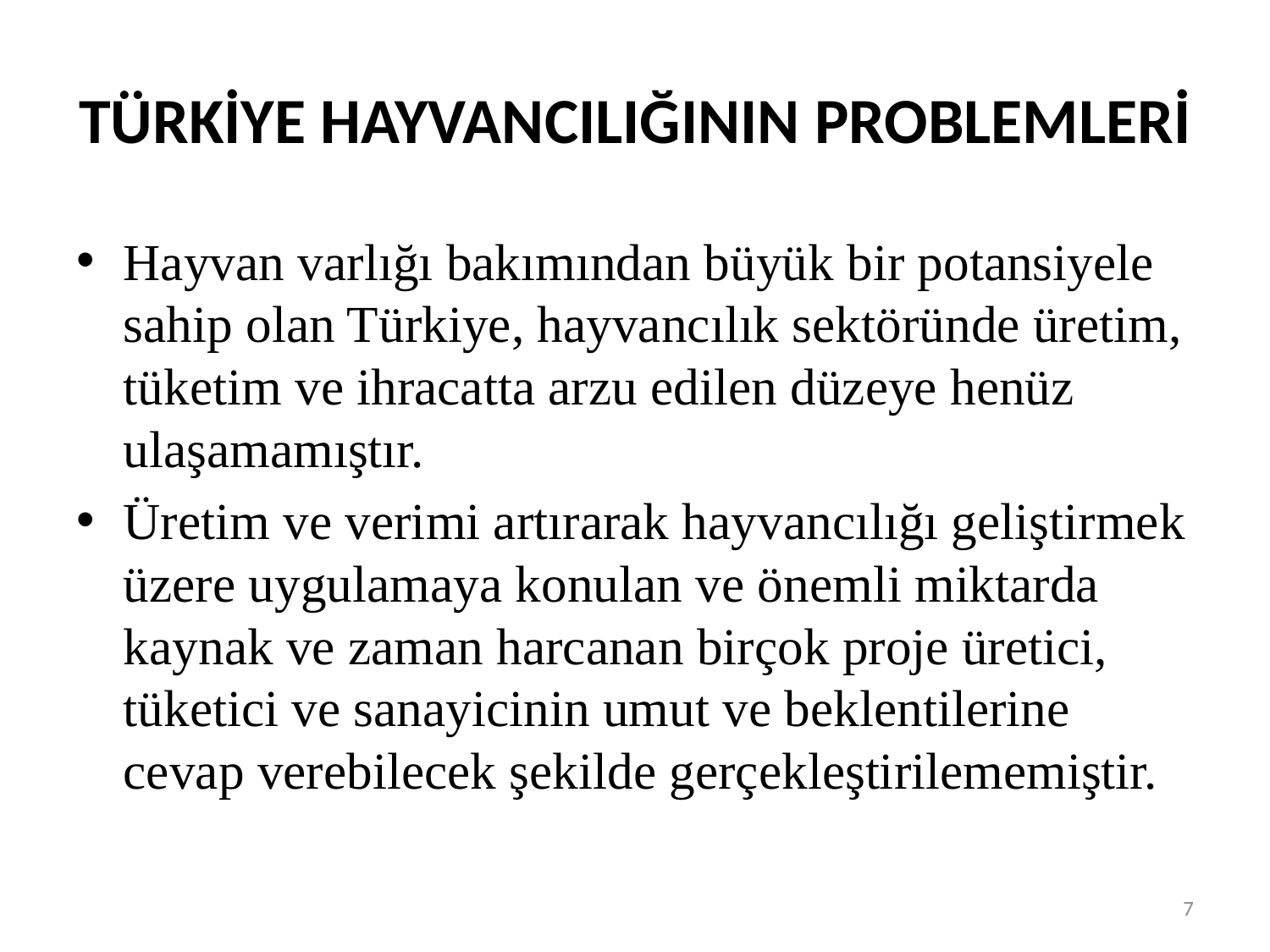

# TÜRKİYE HAYVANCILIĞININ PROBLEMLERİ
Hayvan varlığı bakımından büyük bir potansiyele sahip olan Türkiye, hayvancılık sektöründe üretim, tüketim ve ihracatta arzu edilen düzeye henüz ulaşamamıştır.
Üretim ve verimi artırarak hayvancılığı geliştirmek üzere uygulamaya konulan ve önemli miktarda kaynak ve zaman harcanan birçok proje üretici, tüketici ve sanayicinin umut ve beklentilerine cevap verebilecek şekilde gerçekleştirilememiştir.

7